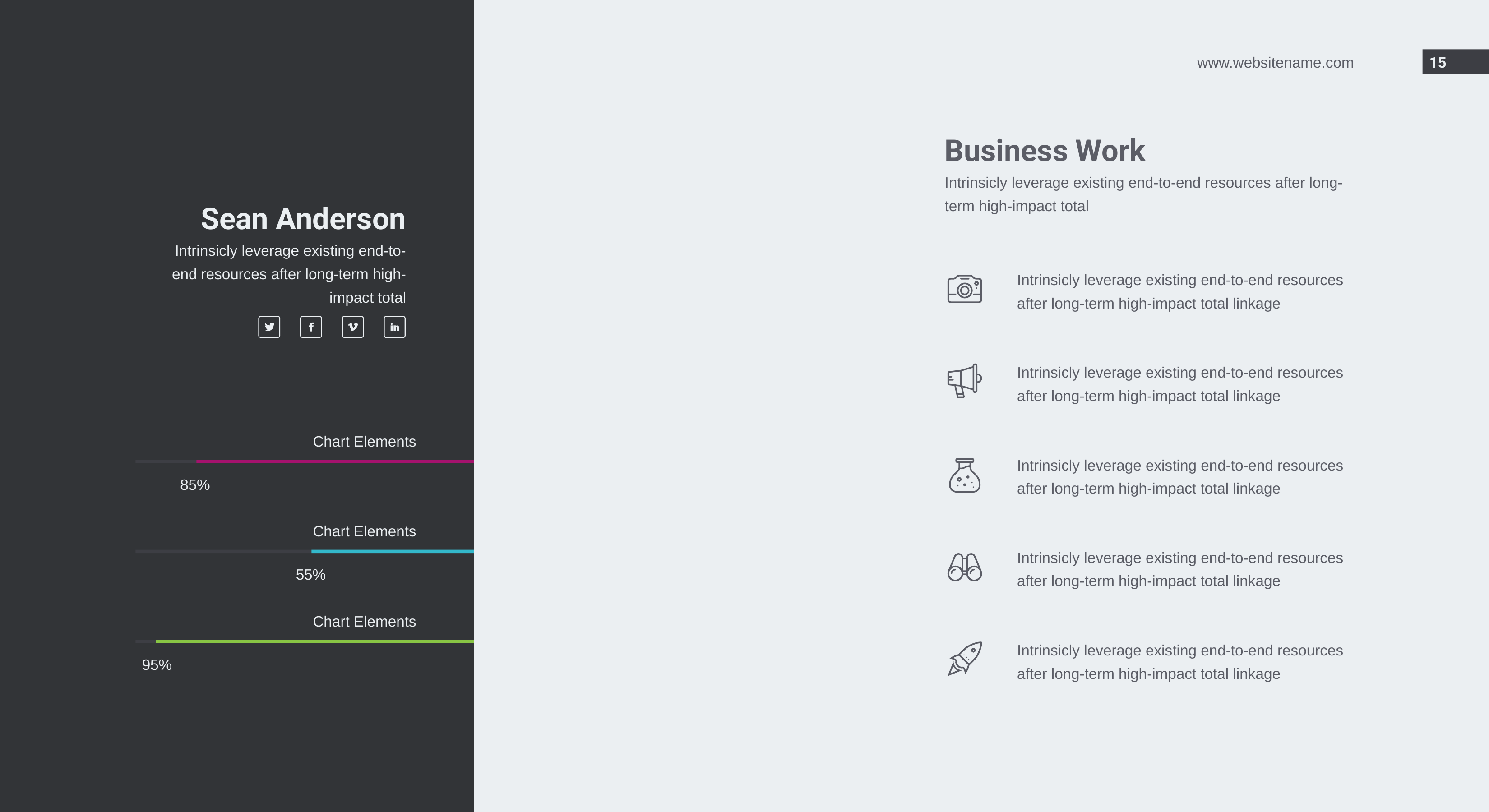

www.websitename.com
15
Business Work
Intrinsicly leverage existing end-to-end resources after long-term high-impact total

Sean Anderson
Intrinsicly leverage existing end-to-end resources after long-term high-impact total
Intrinsicly leverage existing end-to-end resources after long-term high-impact total linkage

Intrinsicly leverage existing end-to-end resources after long-term high-impact total linkage

Chart Elements
Intrinsicly leverage existing end-to-end resources after long-term high-impact total linkage

85%
Chart Elements
Intrinsicly leverage existing end-to-end resources after long-term high-impact total linkage

55%
Chart Elements
Intrinsicly leverage existing end-to-end resources after long-term high-impact total linkage

95%